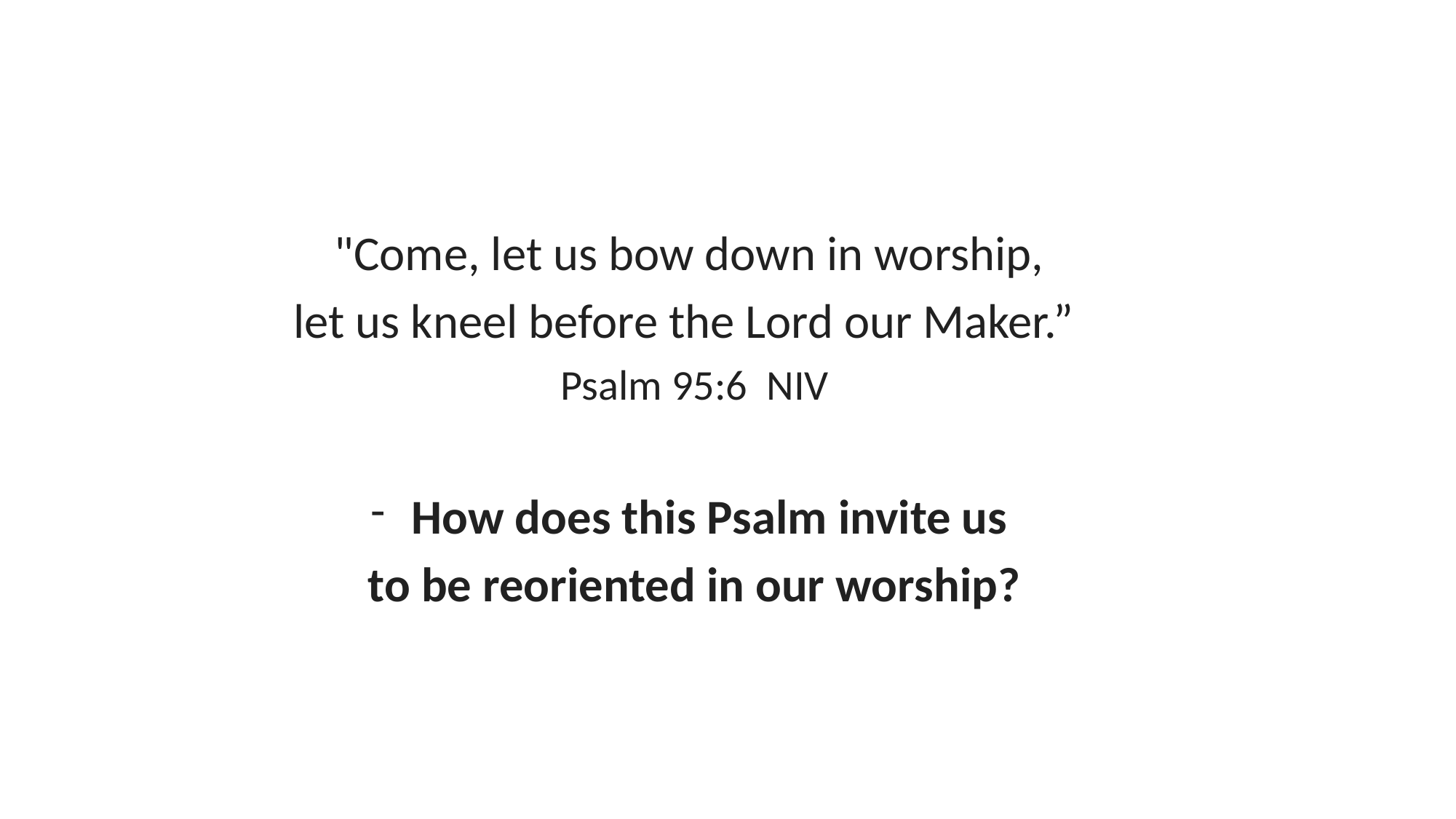

"Come, let us bow down in worship,
let us kneel before the Lord our Maker.”
Psalm 95:6  NIV

How does this Psalm invite us
to be reoriented in our worship?